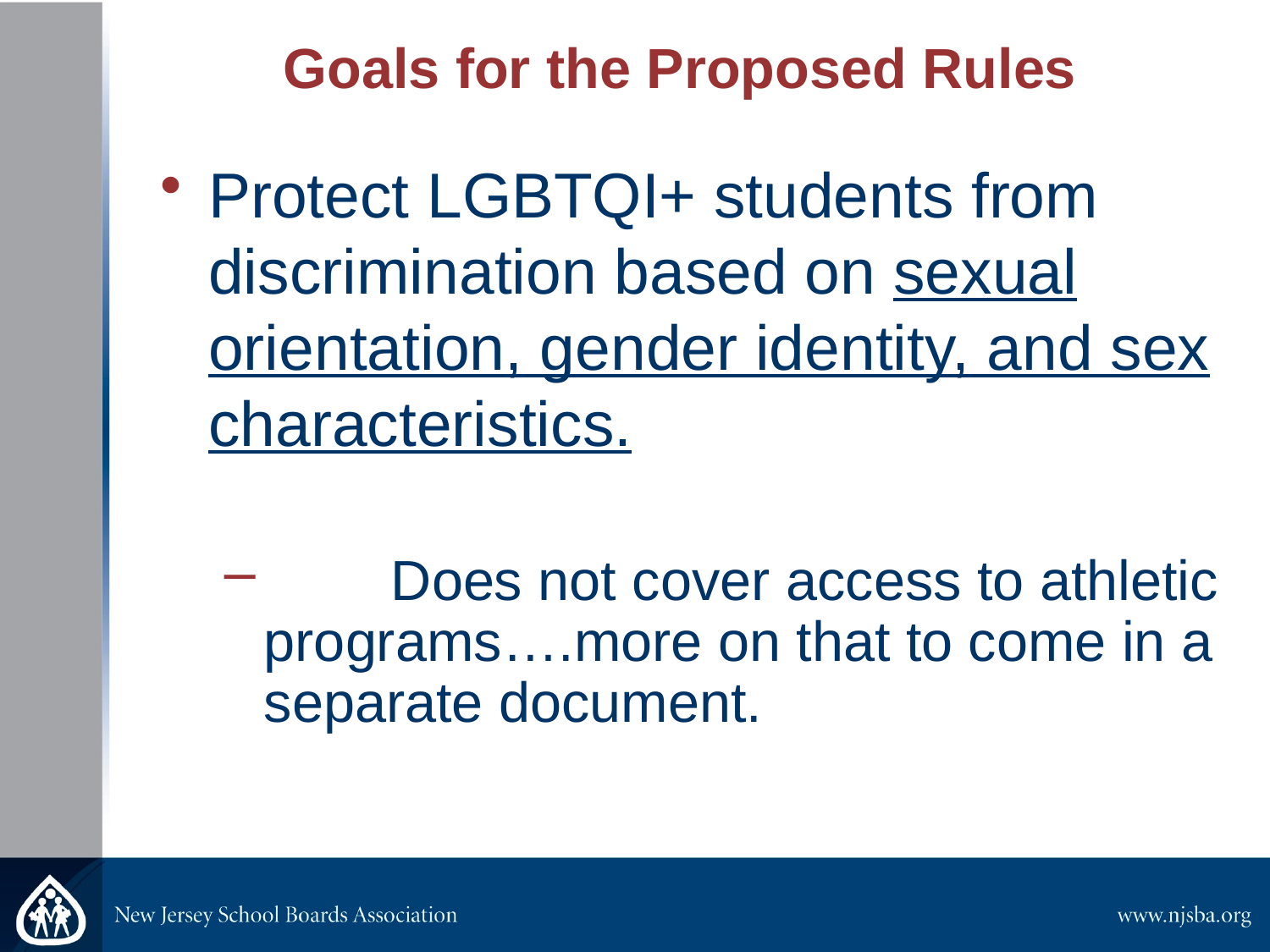

Goals for the Proposed Rules
Protect LGBTQI+ students from discrimination based on sexual orientation, gender identity, and sex characteristics.

	Does not cover access to athletic programs….more on that to come in a separate document.